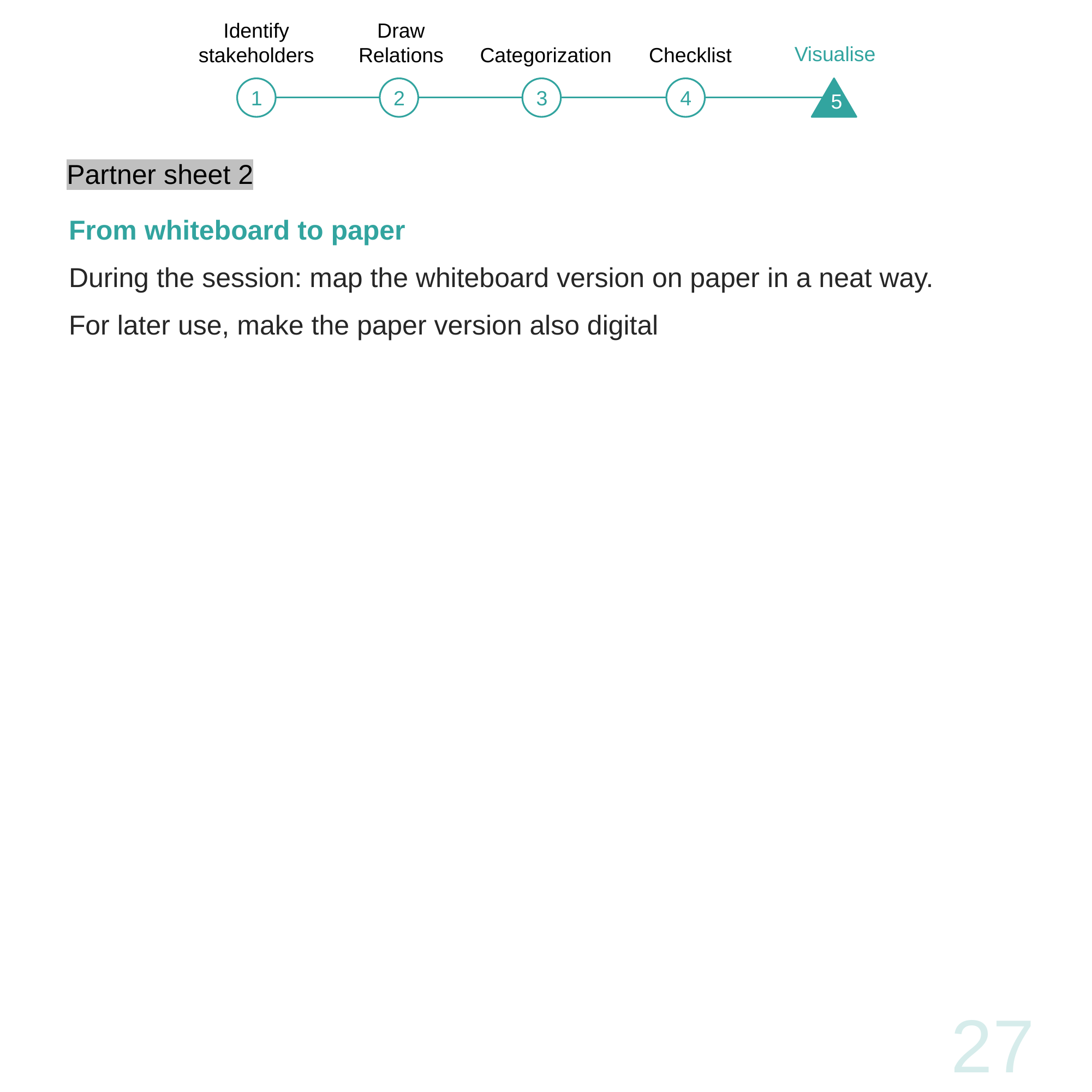

Identify stakeholders
Draw
Relations
Visualise
Categorization
Checklist
5
1
2
3
4
Partner sheet 2
From whiteboard to paper
During the session: map the whiteboard version on paper in a neat way.
For later use, make the paper version also digital
27